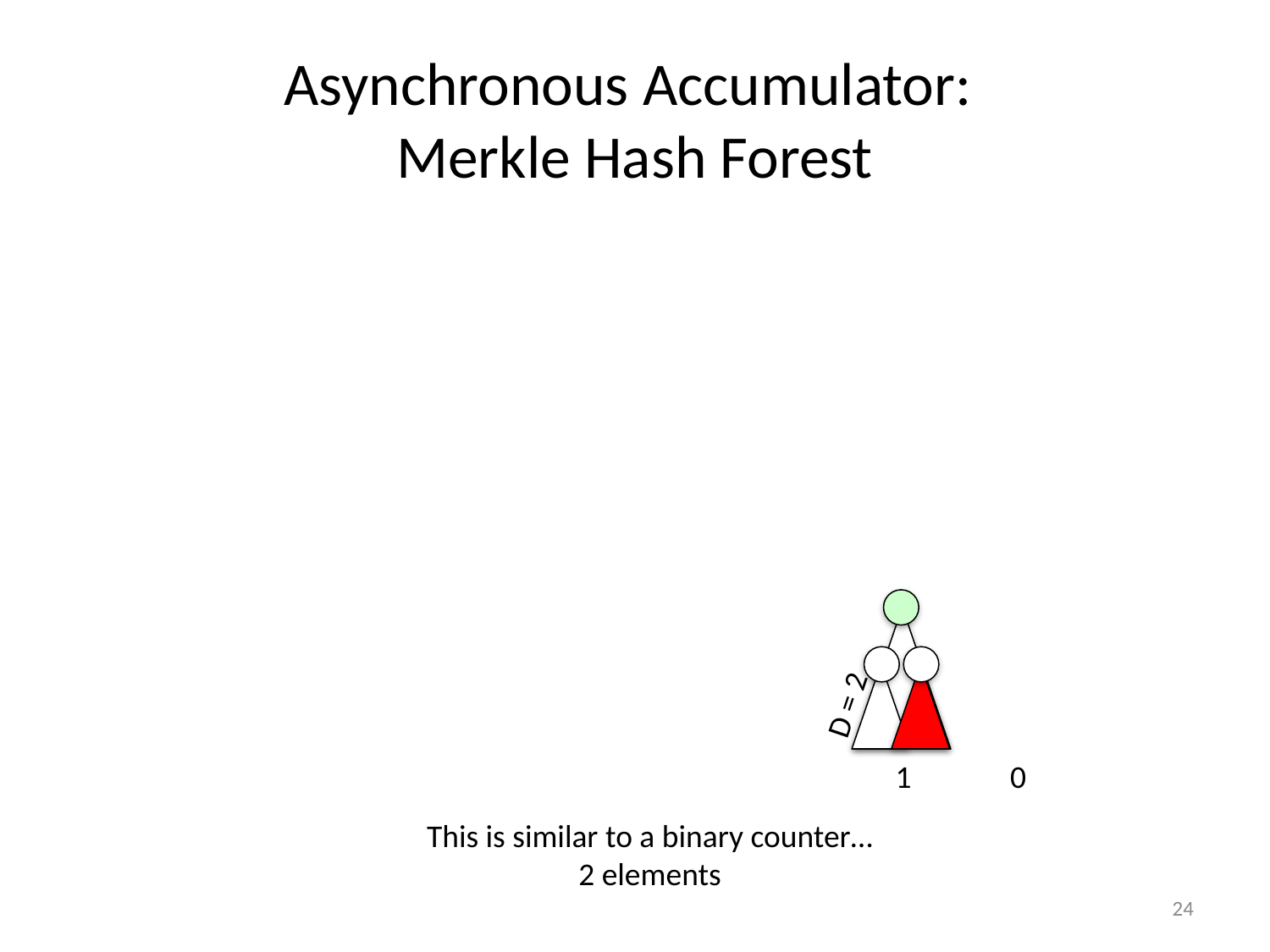

# Asynchronous Accumulator: Merkle Hash Forest

D = 2

1
0
This is similar to a binary counter…
2 elements
24